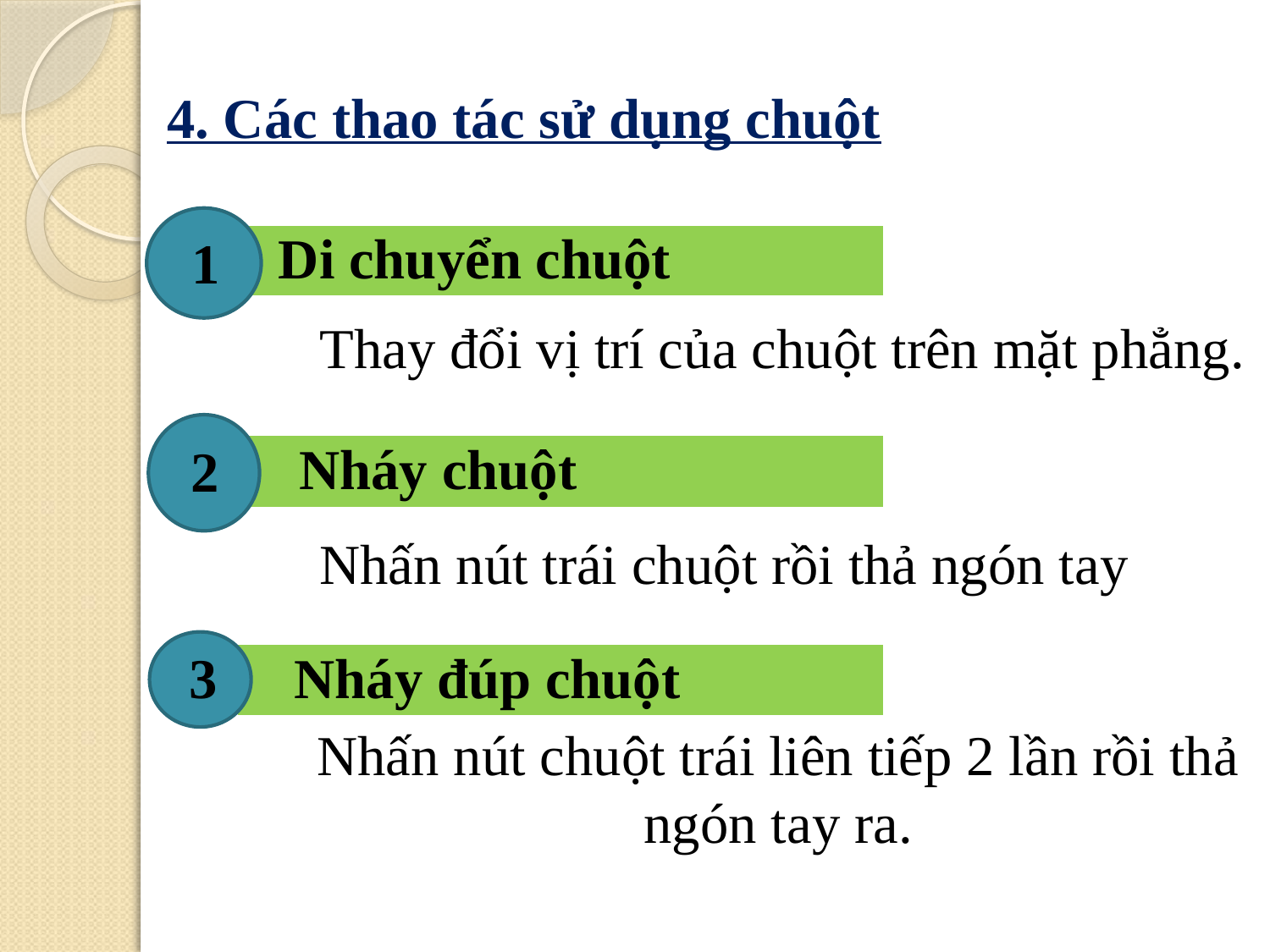

4. Các thao tác sử dụng chuột

1

Di chuyển chuột
Thay đổi vị trí của chuột trên mặt phẳng.

2

Nháy chuột
Nhấn nút trái chuột rồi thả ngón tay

3

Nháy đúp chuột
Nhấn nút chuột trái liên tiếp 2 lần rồi thả ngón tay ra.